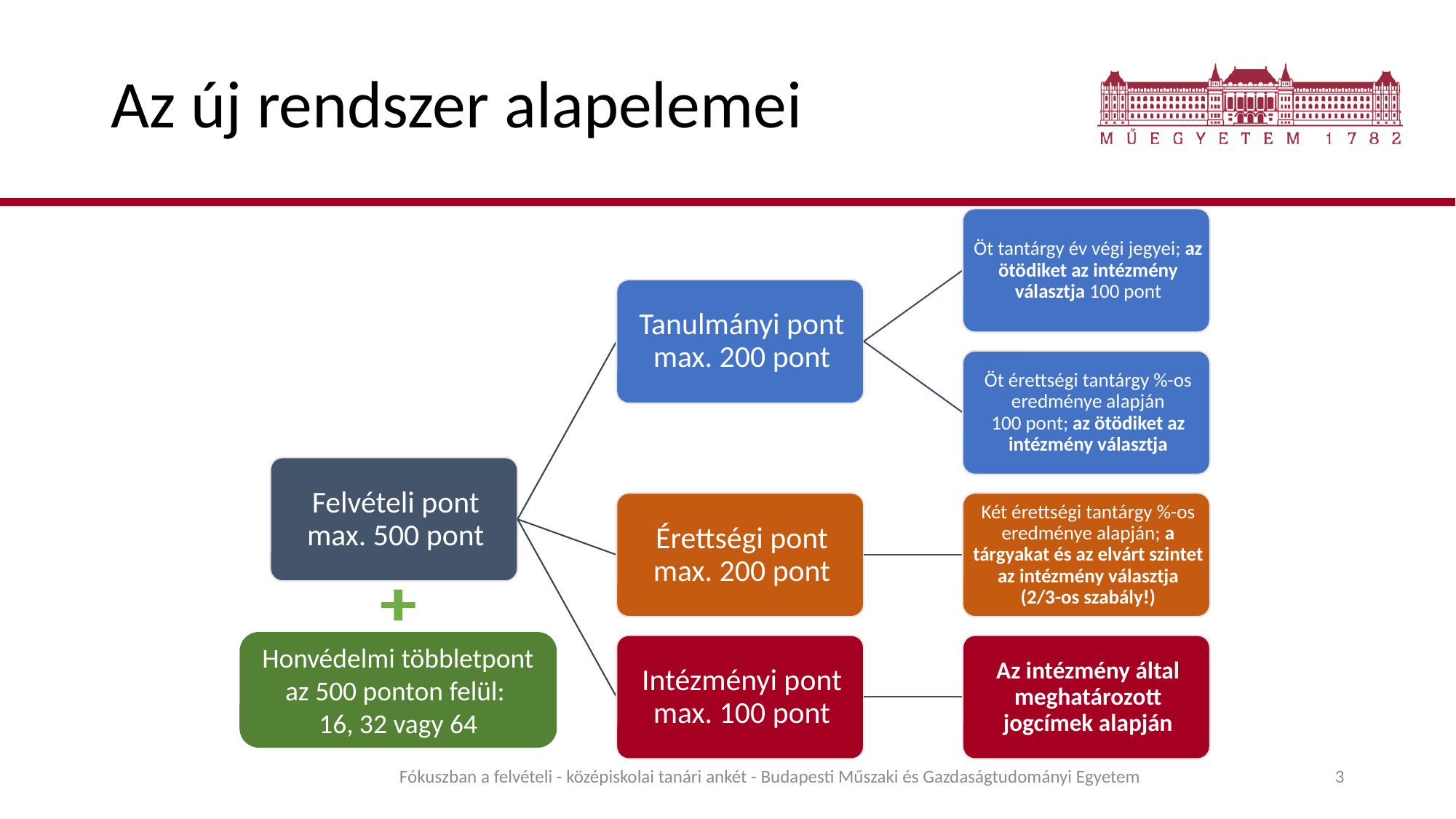

# Az új rendszer alapelemei
Felvételi pont
max. 500 pont

Tanulmányi pont
max. 200 pont

Öt tantárgy év végi jegyei; az ötödiket az intézmény választja 100 pont

Öt érettségi tantárgy %-os eredménye alapján
100 pont; az ötödiket az intézmény választja

Érettségi pont
max. 200 pont

Két érettségi tantárgy %-os eredménye alapján; a tárgyakat és az elvárt szintet az intézmény választja
(2/3-os szabály!)

Intézményi pont
max. 100 pont

Az intézmény által meghatározott jogcímek alapján

Honvédelmi többletpont az 500 ponton felül:
16, 32 vagy 64
Fókuszban a felvételi - középiskolai tanári ankét - Budapesti Műszaki és Gazdaságtudományi Egyetem
3